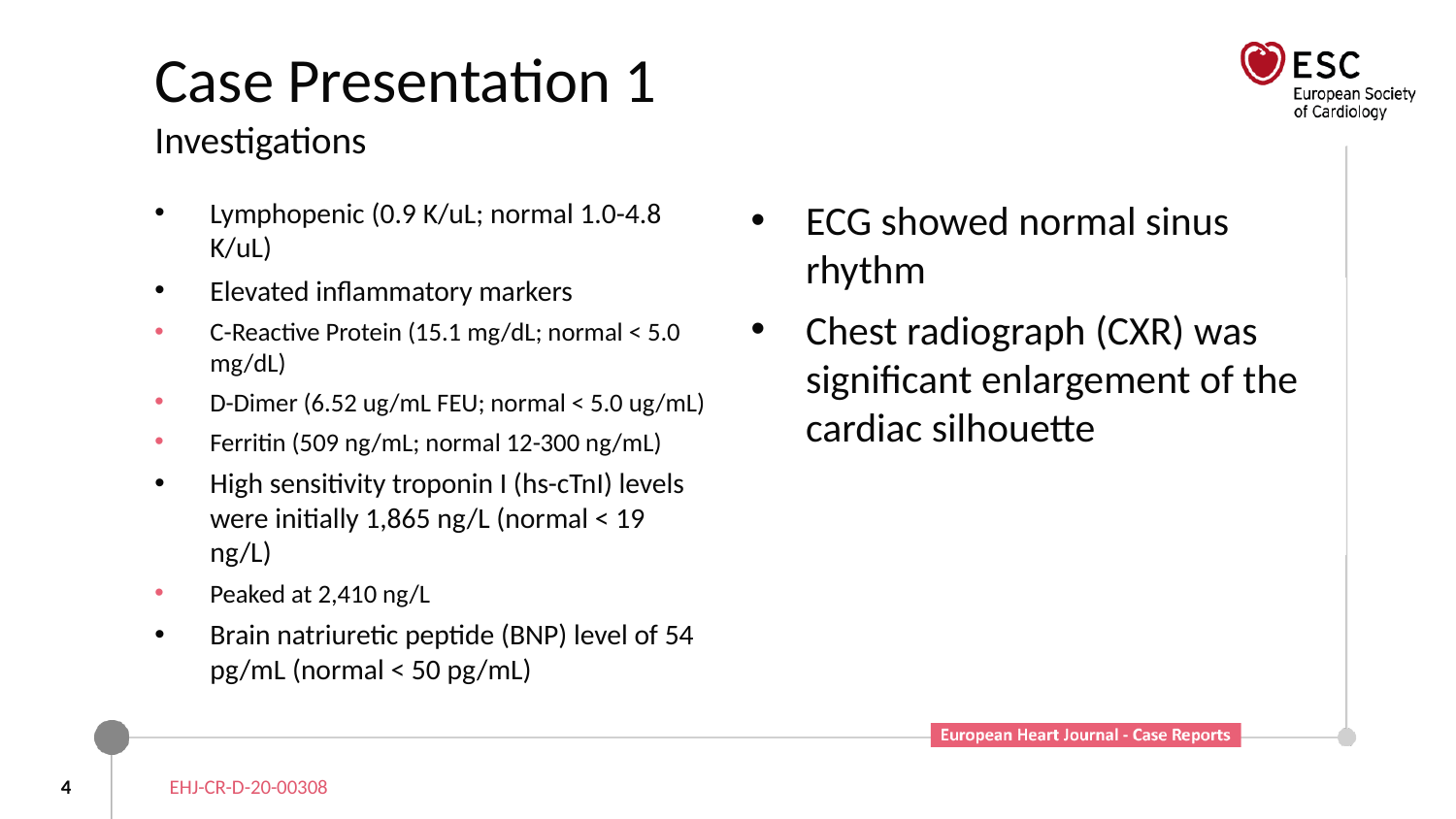

# Case Presentation 1 Investigations
Lymphopenic (0.9 K/uL; normal 1.0-4.8 K/uL)
Elevated inflammatory markers
C-Reactive Protein (15.1 mg/dL; normal < 5.0 mg/dL)
D-Dimer (6.52 ug/mL FEU; normal < 5.0 ug/mL)
Ferritin (509 ng/mL; normal 12-300 ng/mL)
High sensitivity troponin I (hs-cTnI) levels were initially 1,865 ng/L (normal < 19 ng/L)
Peaked at 2,410 ng/L
Brain natriuretic peptide (BNP) level of 54 pg/mL (normal < 50 pg/mL)
ECG showed normal sinus rhythm
Chest radiograph (CXR) was significant enlargement of the cardiac silhouette
4
EHJ-CR-D-20-00308